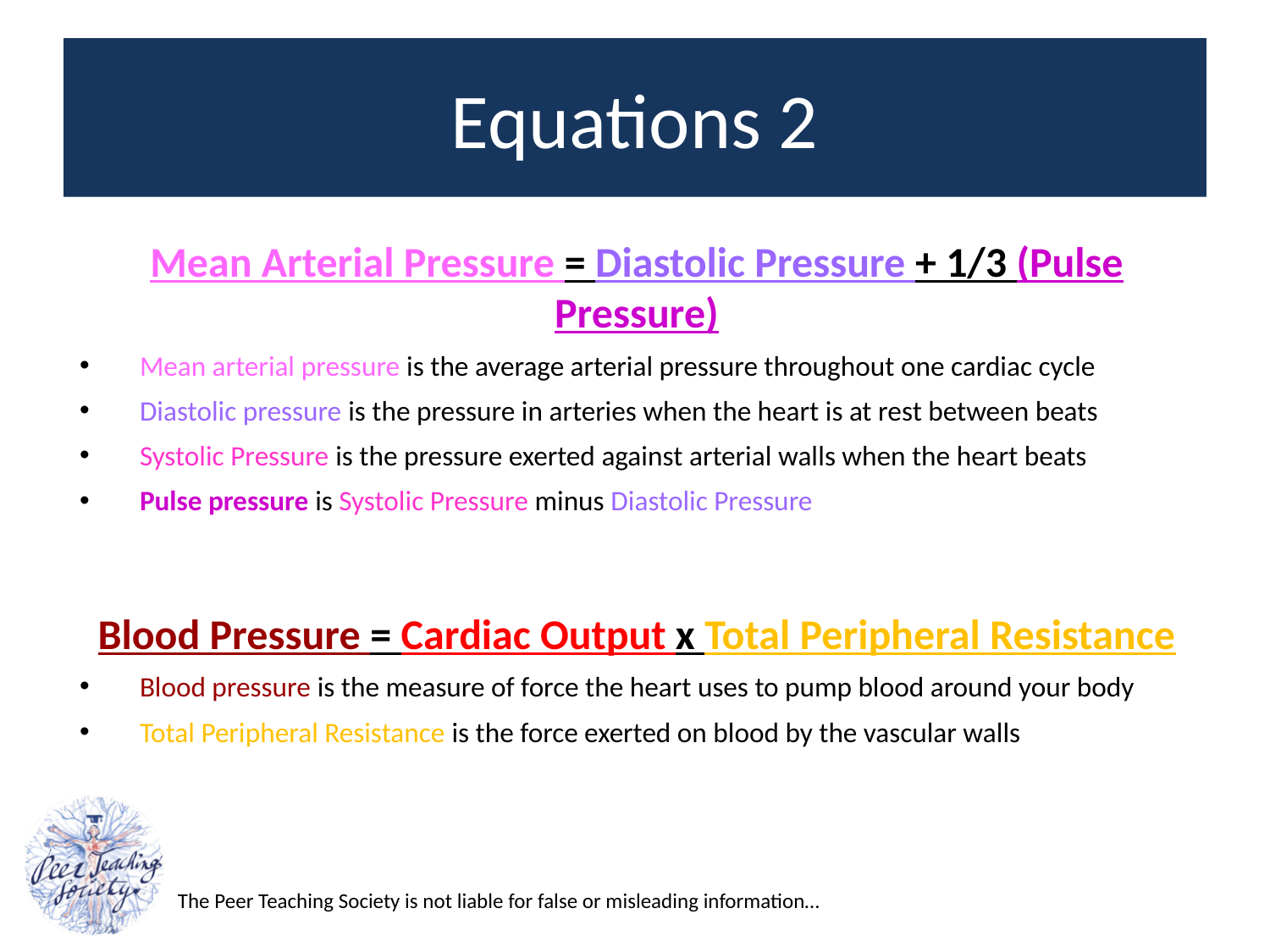

# Equations 2
Mean Arterial Pressure = Diastolic Pressure + 1/3 (Pulse Pressure)
Mean arterial pressure is the average arterial pressure throughout one cardiac cycle
Diastolic pressure is the pressure in arteries when the heart is at rest between beats
Systolic Pressure is the pressure exerted against arterial walls when the heart beats
Pulse pressure is Systolic Pressure minus Diastolic Pressure

Blood Pressure = Cardiac Output x Total Peripheral Resistance
Blood pressure is the measure of force the heart uses to pump blood around your body
Total Peripheral Resistance is the force exerted on blood by the vascular walls